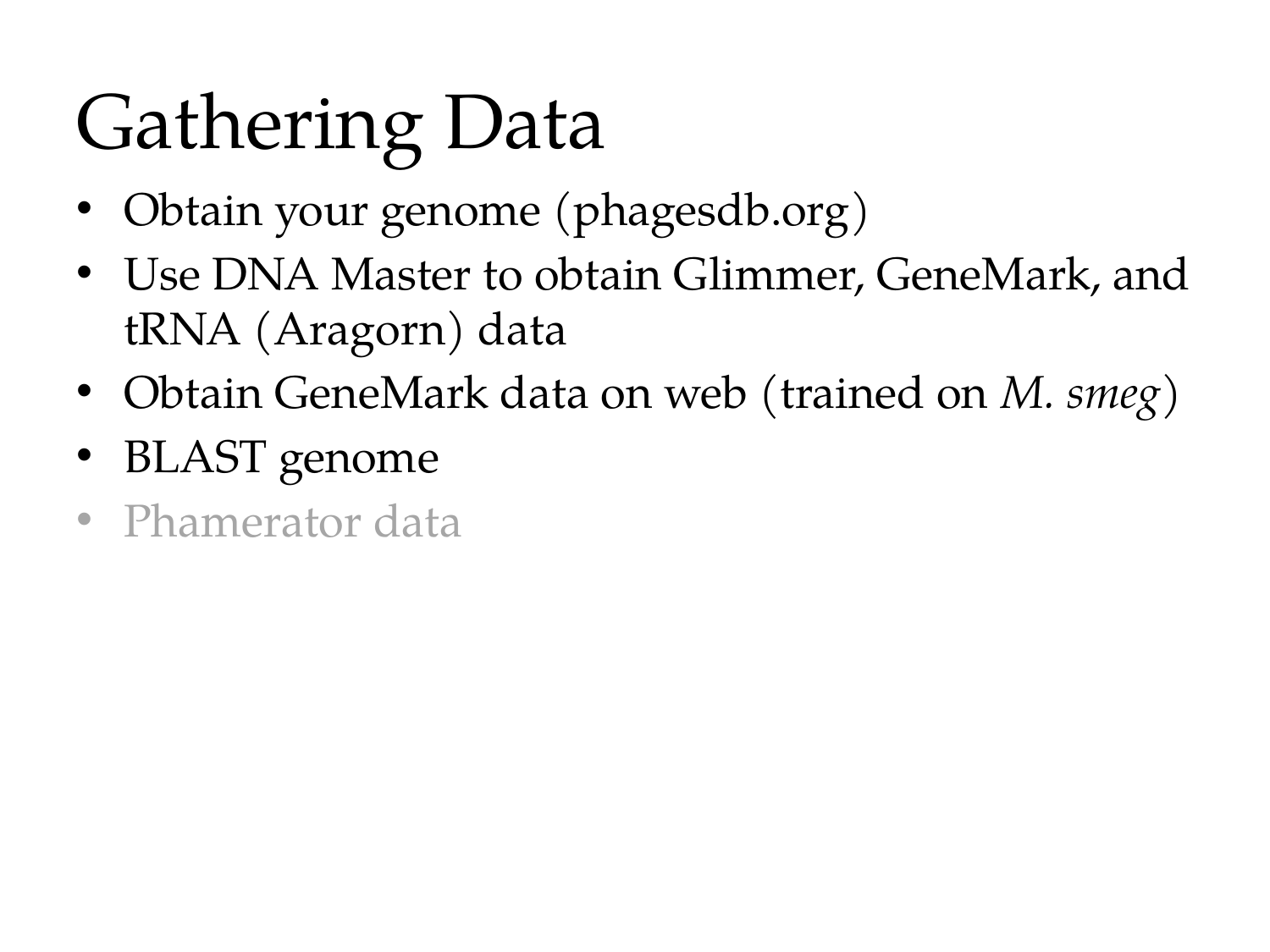

# Gathering Data
Obtain your genome (phagesdb.org)
Use DNA Master to obtain Glimmer, GeneMark, and tRNA (Aragorn) data
Obtain GeneMark data on web (trained on M. smeg)
BLAST genome
Phamerator data